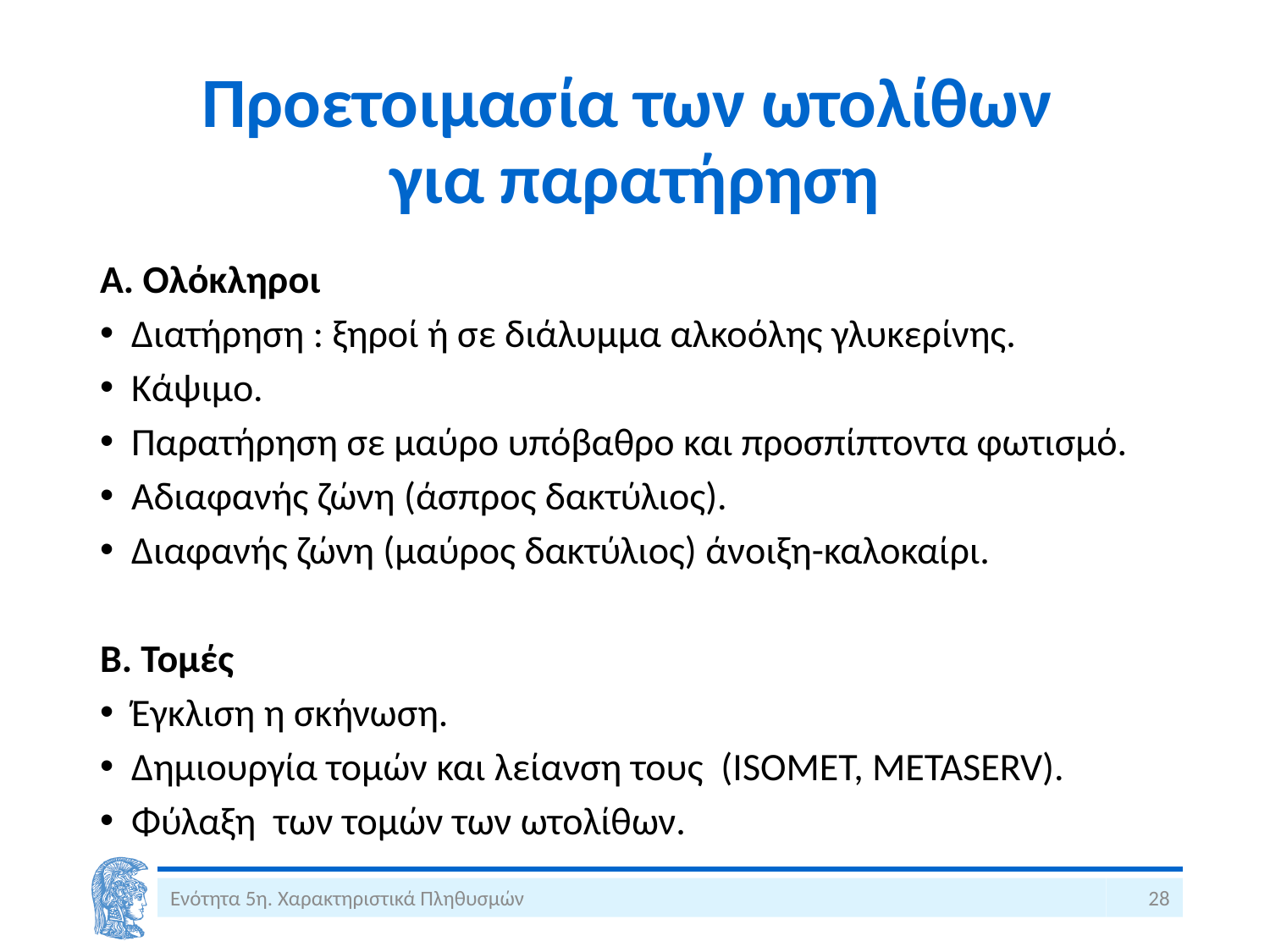

# Προετοιμασία των ωτολίθων για παρατήρηση
Α. Ολόκληροι
Διατήρηση : ξηροί ή σε διάλυμμα αλκοόλης γλυκερίνης.
Κάψιμο.
Παρατήρηση σε μαύρο υπόβαθρο και προσπίπτοντα φωτισμό.
Αδιαφανής ζώνη (άσπρος δακτύλιος).
Διαφανής ζώνη (μαύρος δακτύλιος) άνοιξη-καλοκαίρι.

Β. Τομές
Έγκλιση η σκήνωση.
Δημιουργία τομών και λείανση τους  (ISOMET, METASERV).
Φύλαξη  των τομών των ωτολίθων.

Ενότητα 5η. Χαρακτηριστικά Πληθυσμών
28